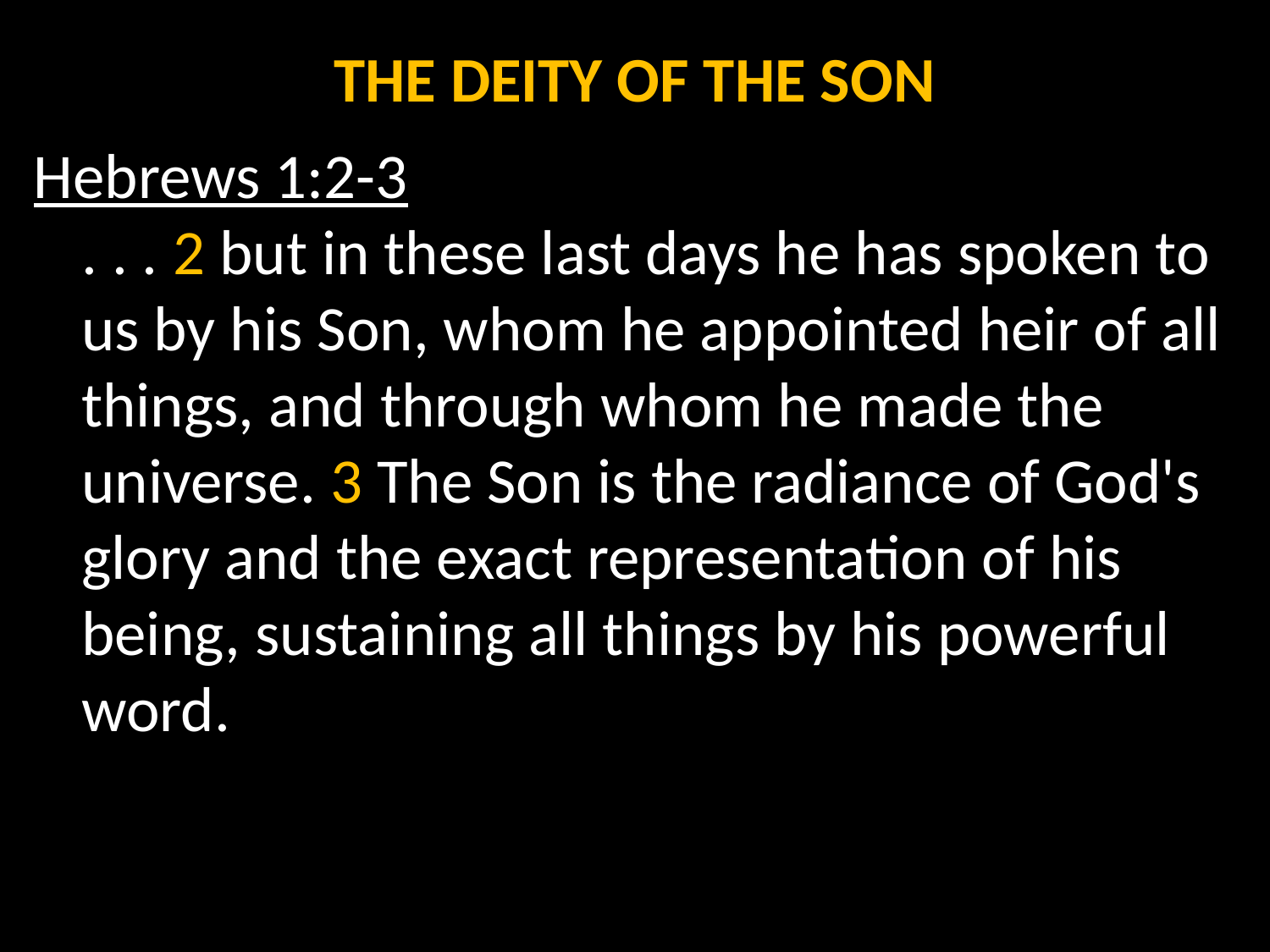

THE DEITY OF THE SON
Hebrews 1:2-3
. . . 2 but in these last days he has spoken to us by his Son, whom he appointed heir of all things, and through whom he made the universe. 3 The Son is the radiance of God's glory and the exact representation of his being, sustaining all things by his powerful word.